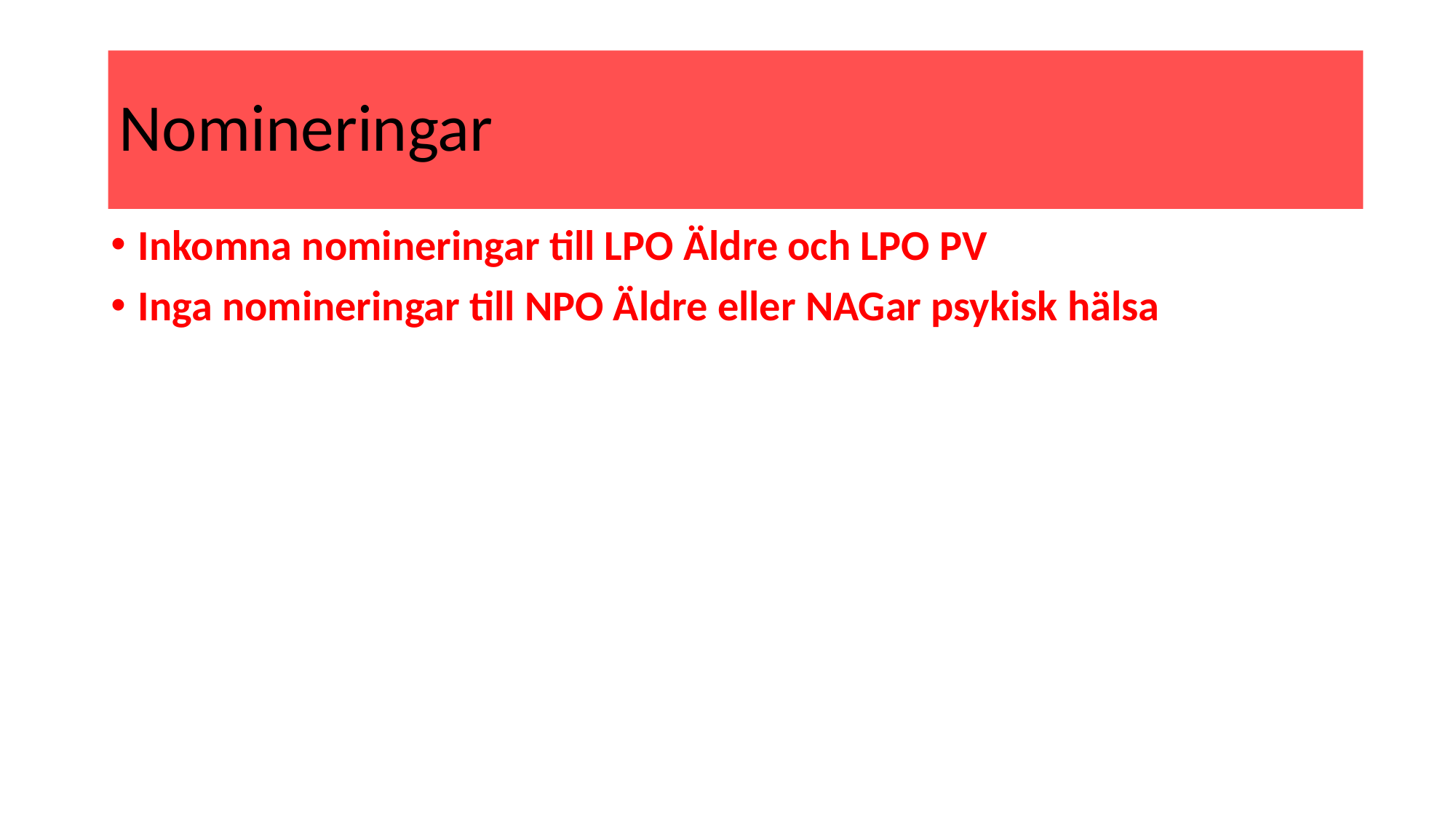

# Nomineringar
Inkomna nomineringar till LPO Äldre och LPO PV
Inga nomineringar till NPO Äldre eller NAGar psykisk hälsa